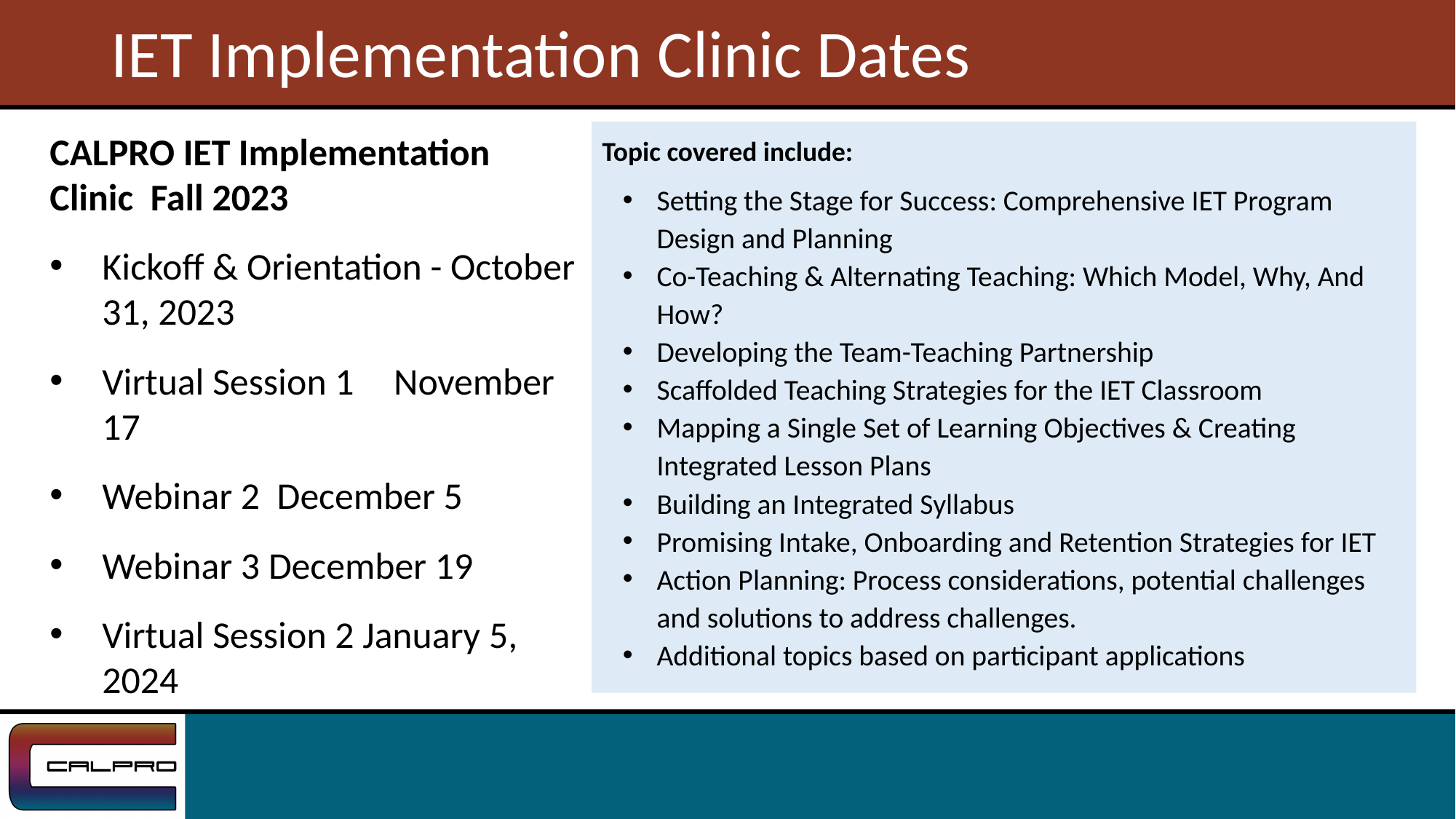

# IET Implementation Clinic Dates
CALPRO IET Implementation Clinic  Fall 2023
Kickoff & Orientation - October 31, 2023
Virtual Session 1 	November 17
Webinar 2  December 5
Webinar 3 December 19
Virtual Session 2 January 5, 2024
Topic covered include:
Setting the Stage for Success: Comprehensive IET Program Design and Planning
Co-Teaching & Alternating Teaching: Which Model, Why, And How?
Developing the Team-Teaching Partnership
Scaffolded Teaching Strategies for the IET Classroom
Mapping a Single Set of Learning Objectives & Creating Integrated Lesson Plans
Building an Integrated Syllabus
Promising Intake, Onboarding and Retention Strategies for IET
Action Planning: Process considerations, potential challenges and solutions to address challenges.
Additional topics based on participant applications